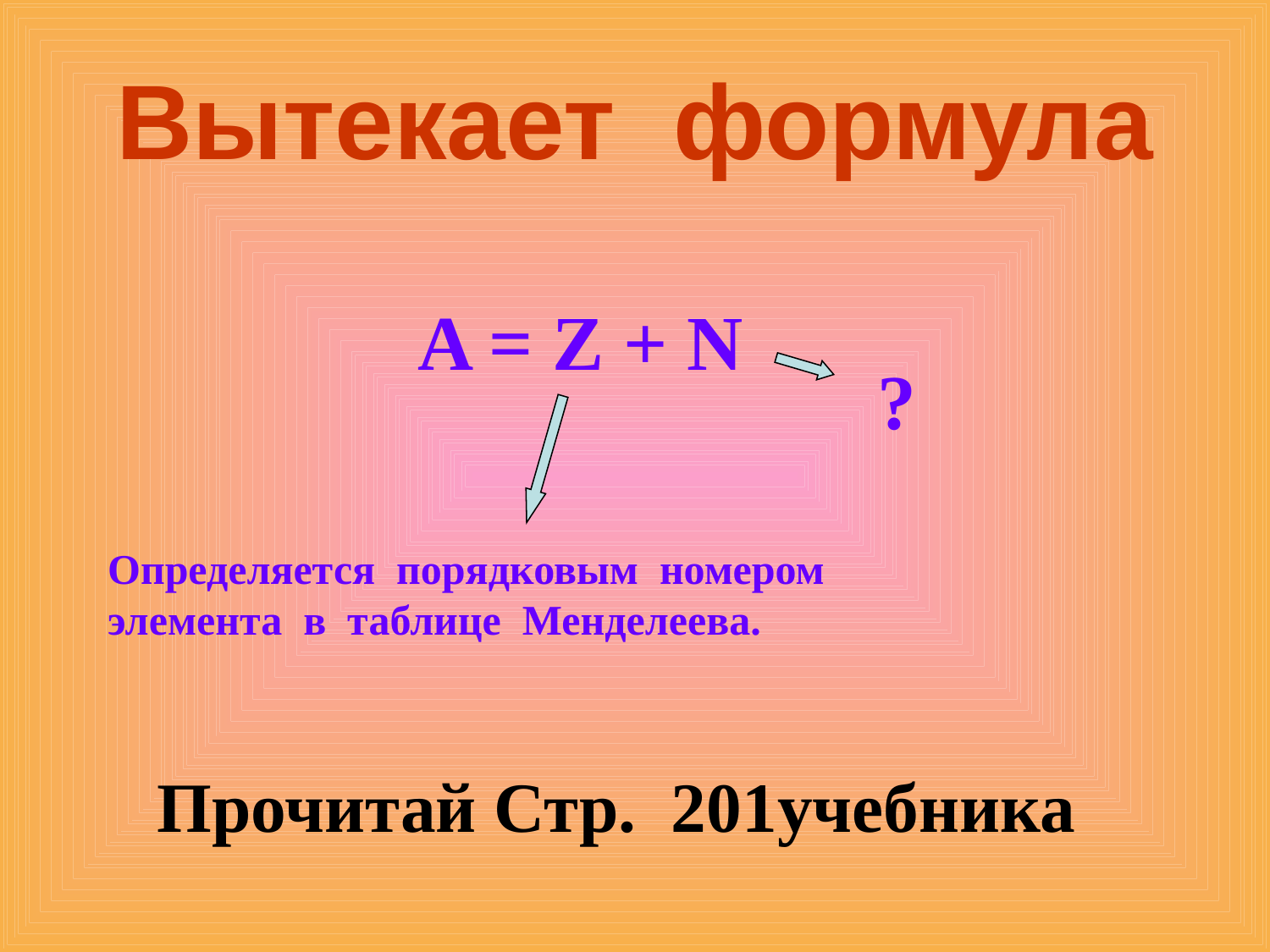

# Вытекает  формула
A = Z + N
?

Определяется  порядковым  номером  элемента  в  таблице  Менделеева.
Прочитай Стр.  201учебника